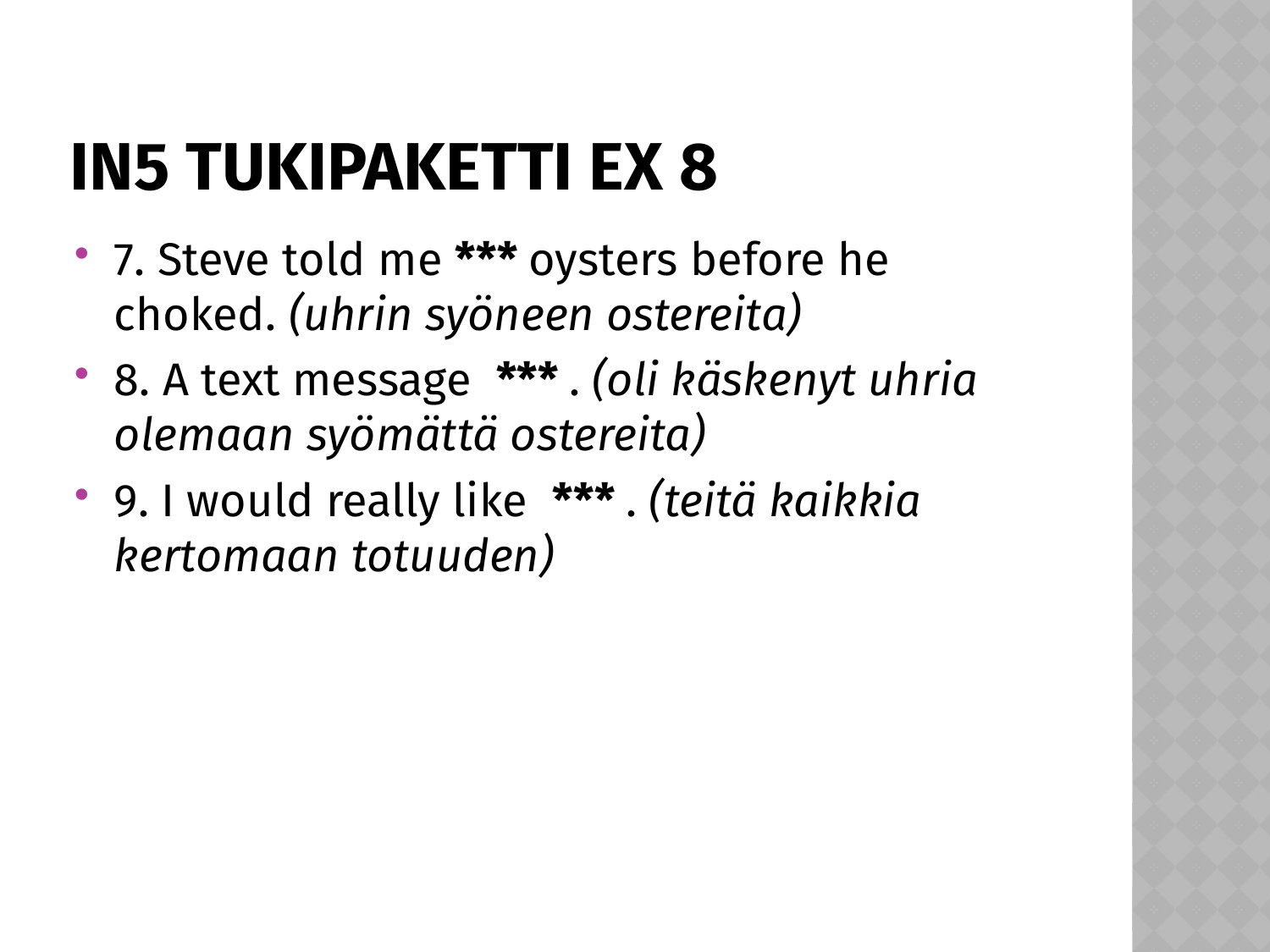

# IN5 Tukipaketti Ex 8
7. Steve told me *** oysters before he choked. (uhrin syöneen ostereita)
8. A text message  *** . (oli käskenyt uhria olemaan syömättä ostereita)
9. I would really like  *** . (teitä kaikkia kertomaan totuuden)